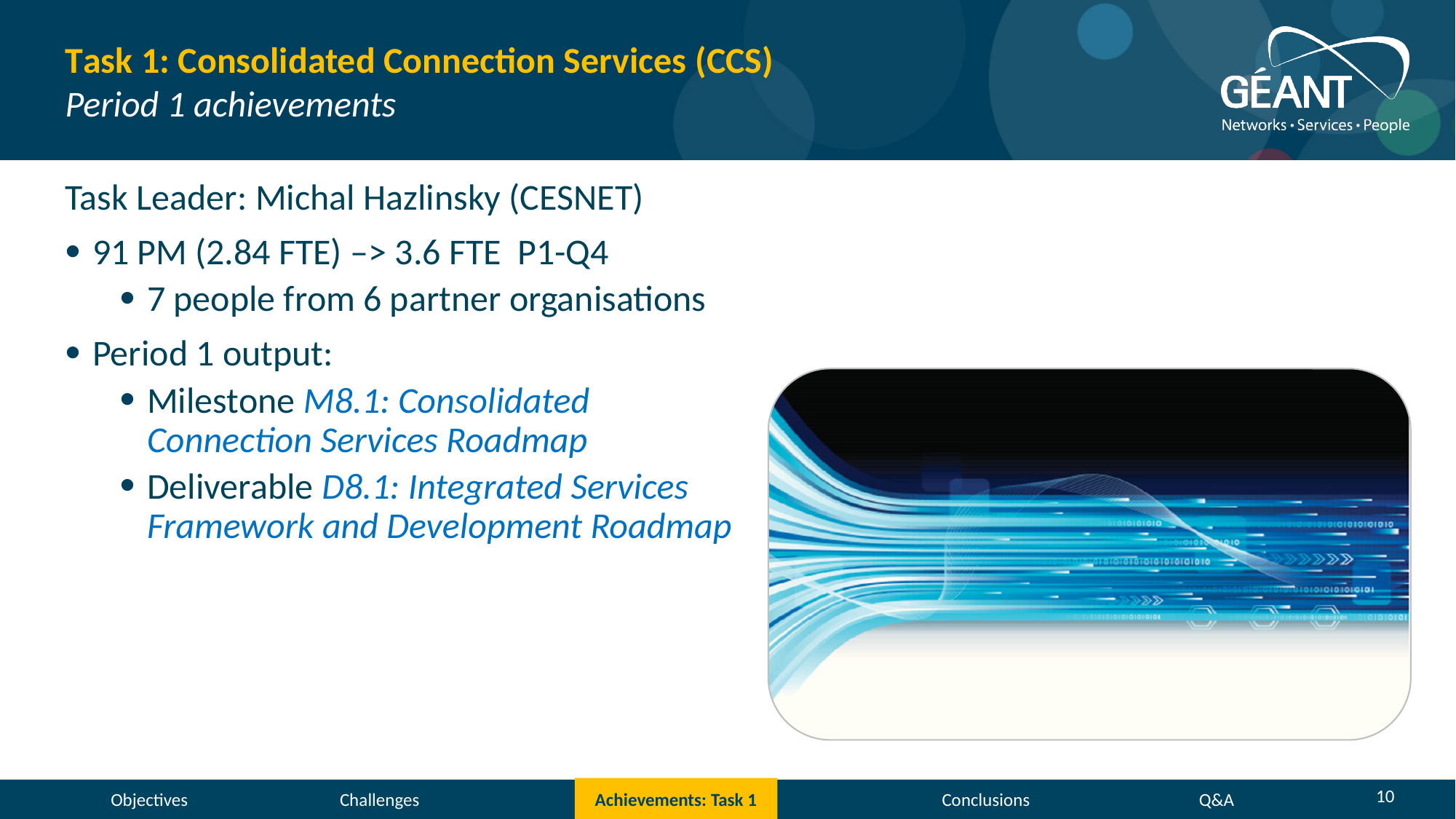

# Task 1: Consolidated Connection Services (CCS) Period 1 achievements
Task Leader: Michal Hazlinsky (CESNET)
91 PM (2.84 FTE) –> 3.6 FTE  P1-Q4
7 people from 6 partner organisations
Period 1 output:
Milestone M8.1: Consolidated
Connection Services Roadmap
Deliverable D8.1: Integrated Services
Framework and Development Roadmap

you can voiceover re: D8.1
10